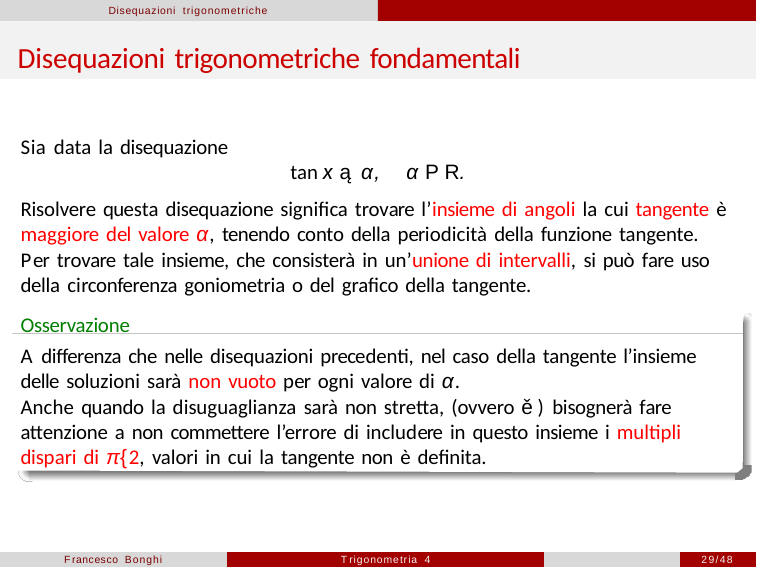

Disequazioni  trigonometriche

# Disequazioni trigonometriche fondamentali
Sia data la disequazione
tan x ą α,	α P R.
Risolvere questa disequazione significa trovare l’insieme di angoli la cui tangente è maggiore del valore α, tenendo conto della periodicità della funzione tangente.
Per trovare tale insieme, che consisterà in un’unione di intervalli, si può fare uso della circonferenza goniometria o del grafico della tangente.
Osservazione
A differenza che nelle disequazioni precedenti, nel caso della tangente l’insieme delle soluzioni sarà non vuoto per ogni valore di α.
Anche quando la disuguaglianza sarà non stretta, (ovvero ě) bisognerà fare attenzione a non commettere l’errore di includere in questo insieme i multipli dispari di π{2, valori in cui la tangente non è definita.

Francesco  Bonghi
Trigonometria  4
29/48